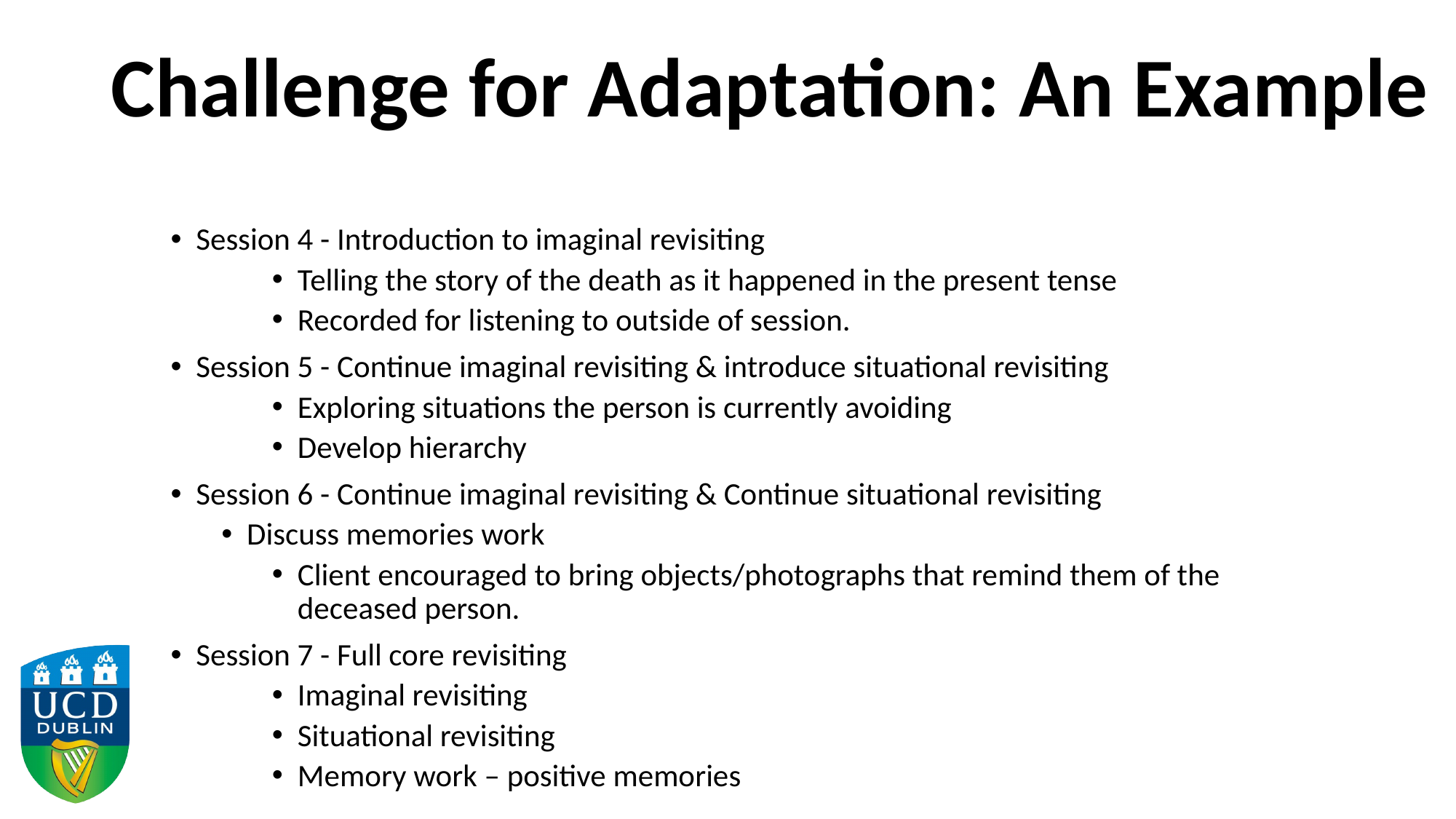

# Challenge for Adaptation: An Example
Session 4 - Introduction to imaginal revisiting
Telling the story of the death as it happened in the present tense
Recorded for listening to outside of session.
Session 5 - Continue imaginal revisiting & introduce situational revisiting
Exploring situations the person is currently avoiding
Develop hierarchy
Session 6 - Continue imaginal revisiting & Continue situational revisiting
Discuss memories work
Client encouraged to bring objects/photographs that remind them of the deceased person.
Session 7 - Full core revisiting
Imaginal revisiting
Situational revisiting
Memory work – positive memories